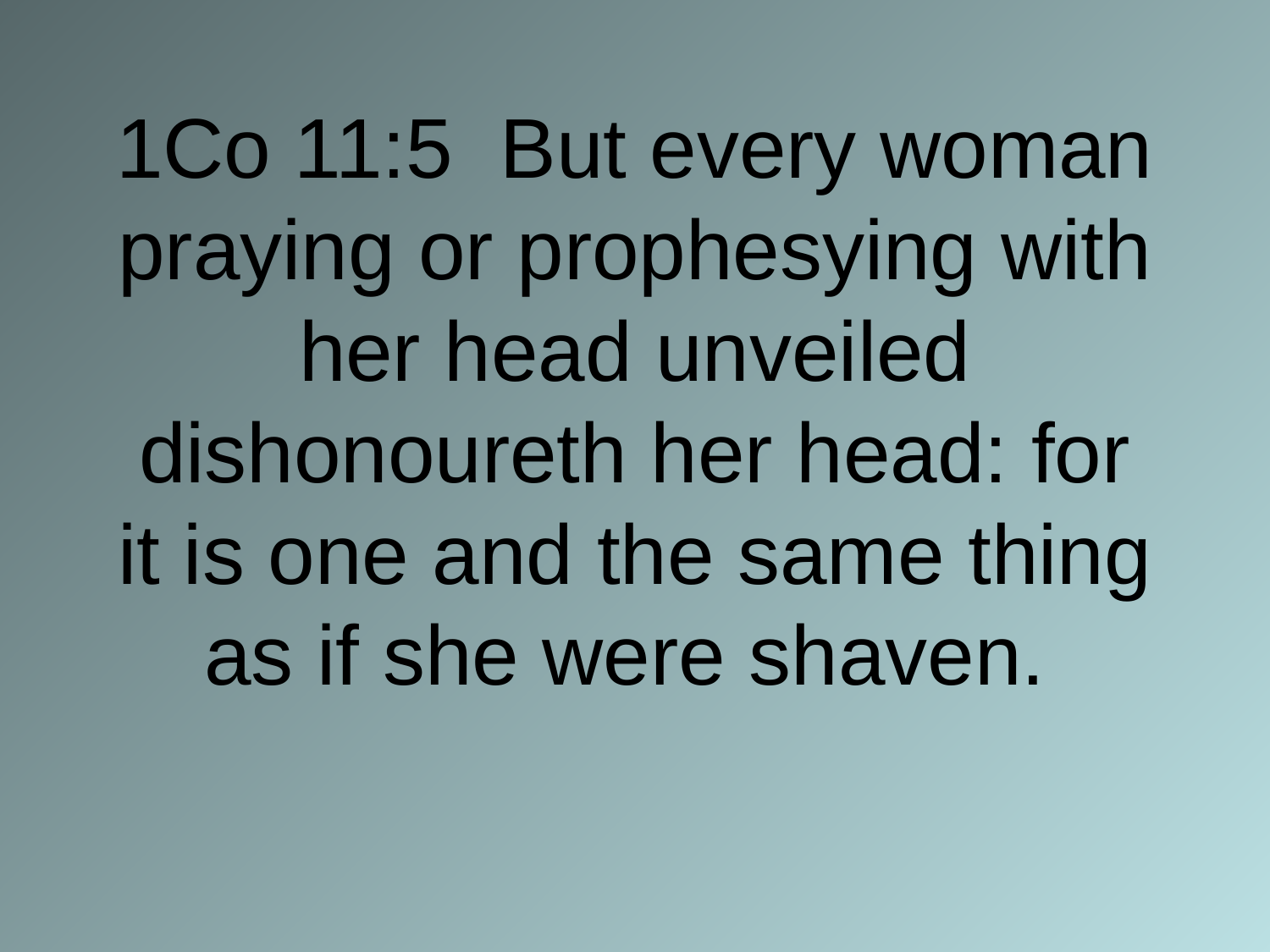

# 1Co 11:5  But every woman praying or prophesying with her head unveiled dishonoureth her head: for it is one and the same thing as if she were shaven.